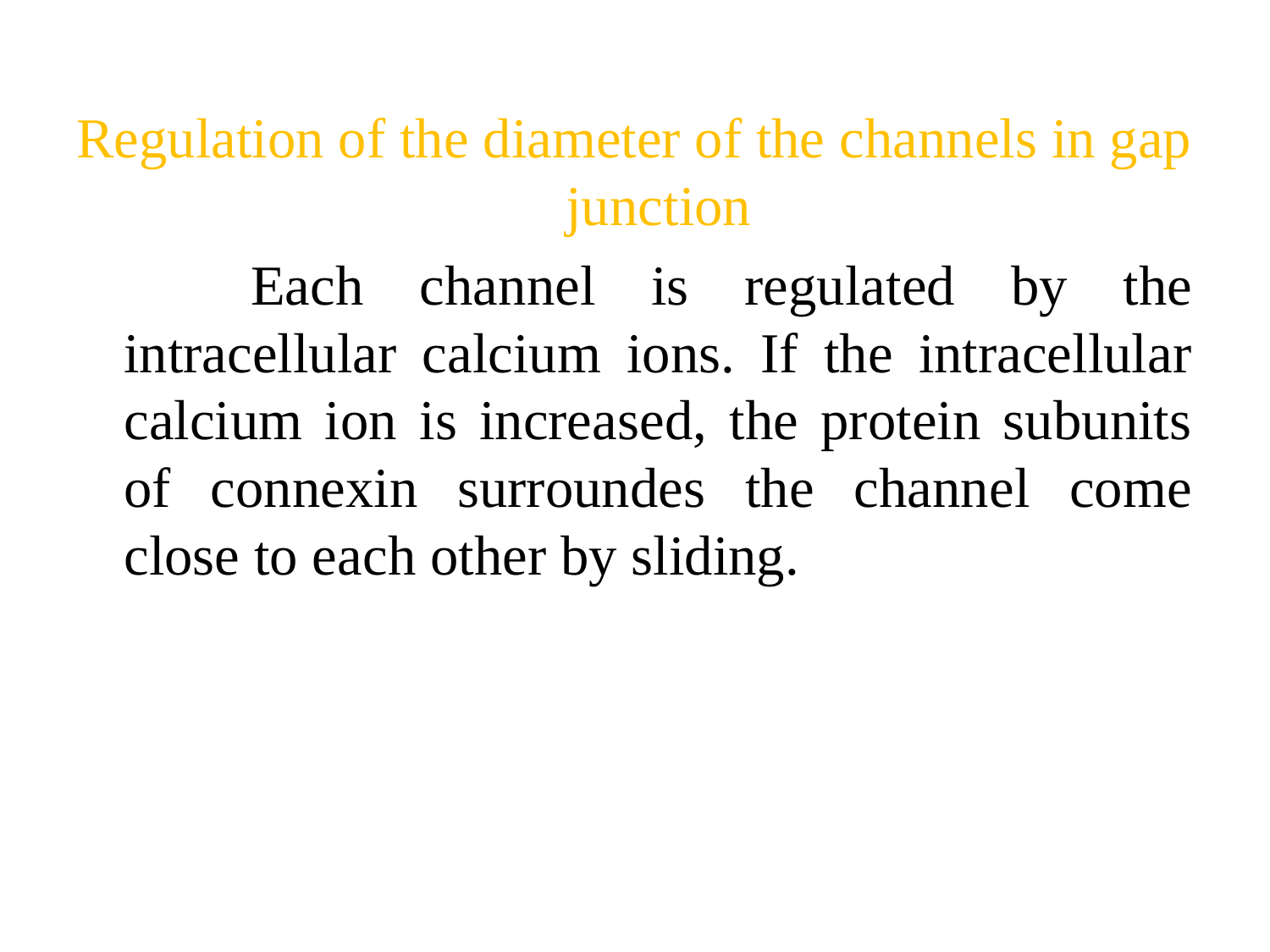

Regulation of the diameter of the channels in gap junction
		Each channel is regulated by the intracellular calcium ions. If the intracellular calcium ion is increased, the protein subunits of connexin surroundes the channel come close to each other by sliding.